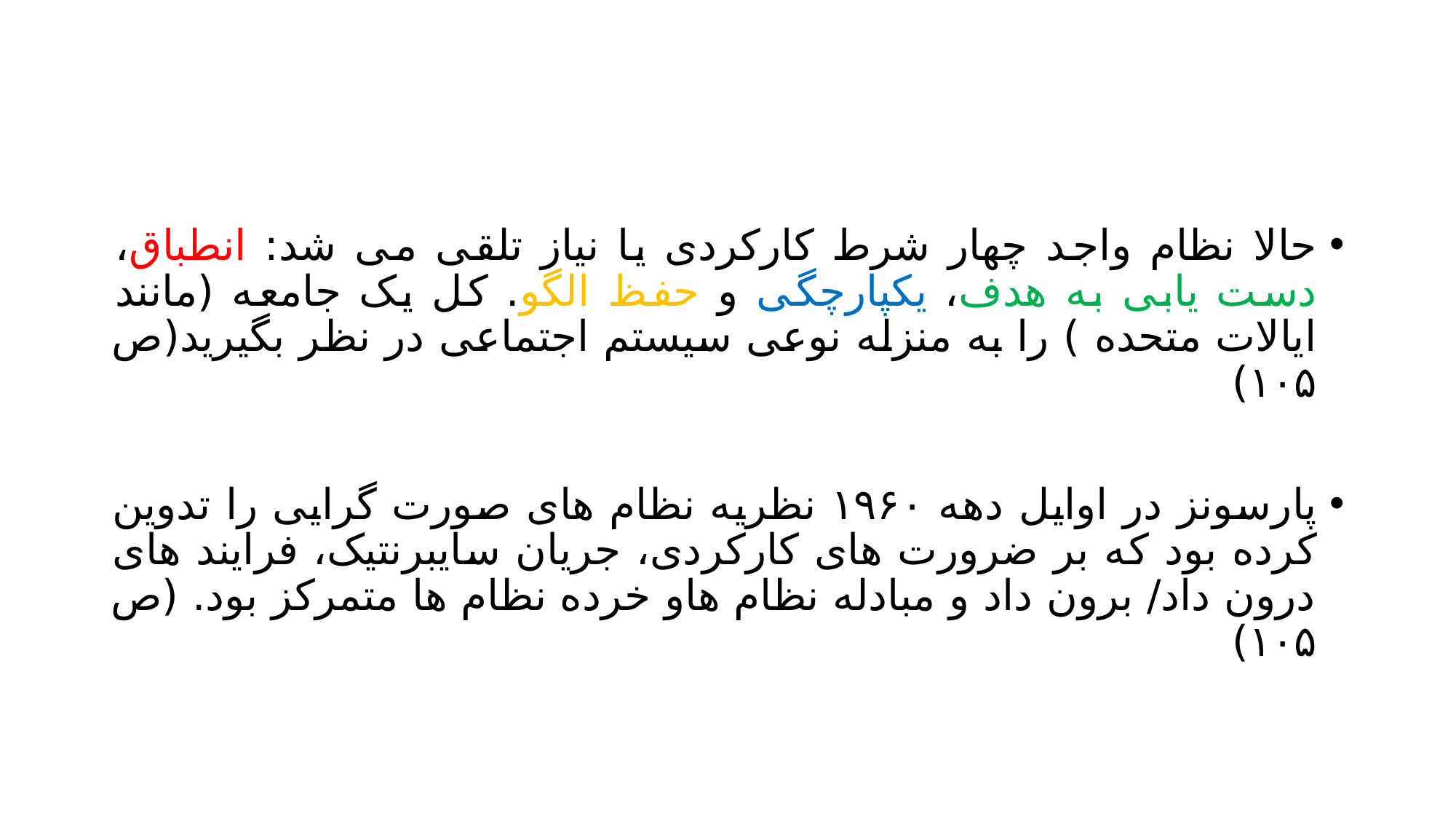

#
حالا نظام واجد چهار شرط کارکردی یا نیاز تلقی می شد: انطباق، دست یابی به هدف، یکپارچگی و حفظ الگو. کل یک جامعه (مانند ایالات متحده ) را به منزله نوعی سیستم اجتماعی در نظر بگیرید(ص ۱۰۵)

پارسونز در اوایل دهه ۱۹۶۰ نظریه نظام های صورت گرایی را تدوین کرده بود که بر ضرورت های کارکردی، جریان سایبرنتیک، فرایند های درون داد/ برون داد و مبادله نظام هاو خرده نظام ها متمرکز بود. (ص ۱۰۵)